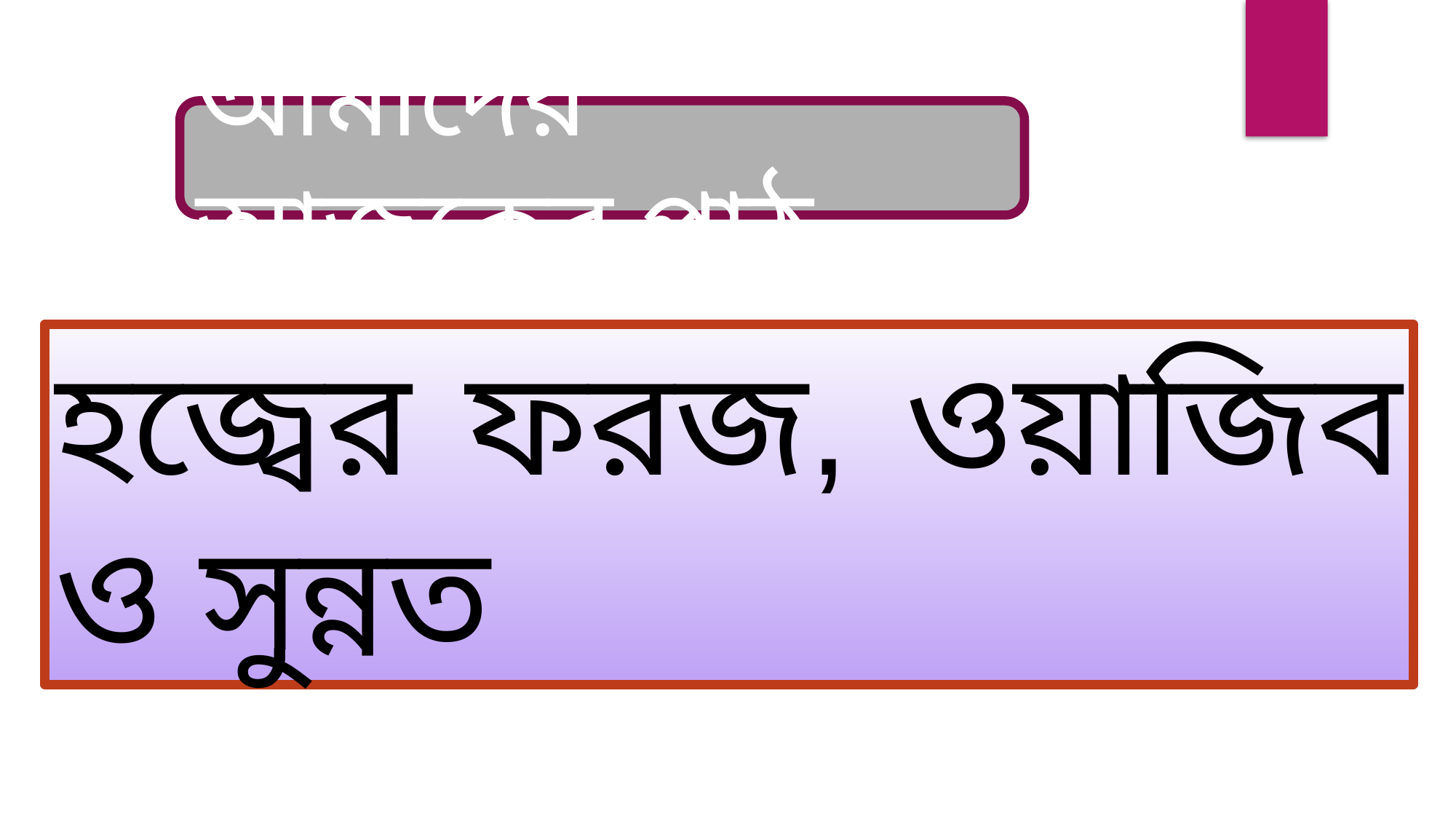

আমাদের আজকের পাঠ
হজ্বের ফরজ, ওয়াজিব ও সুন্নত